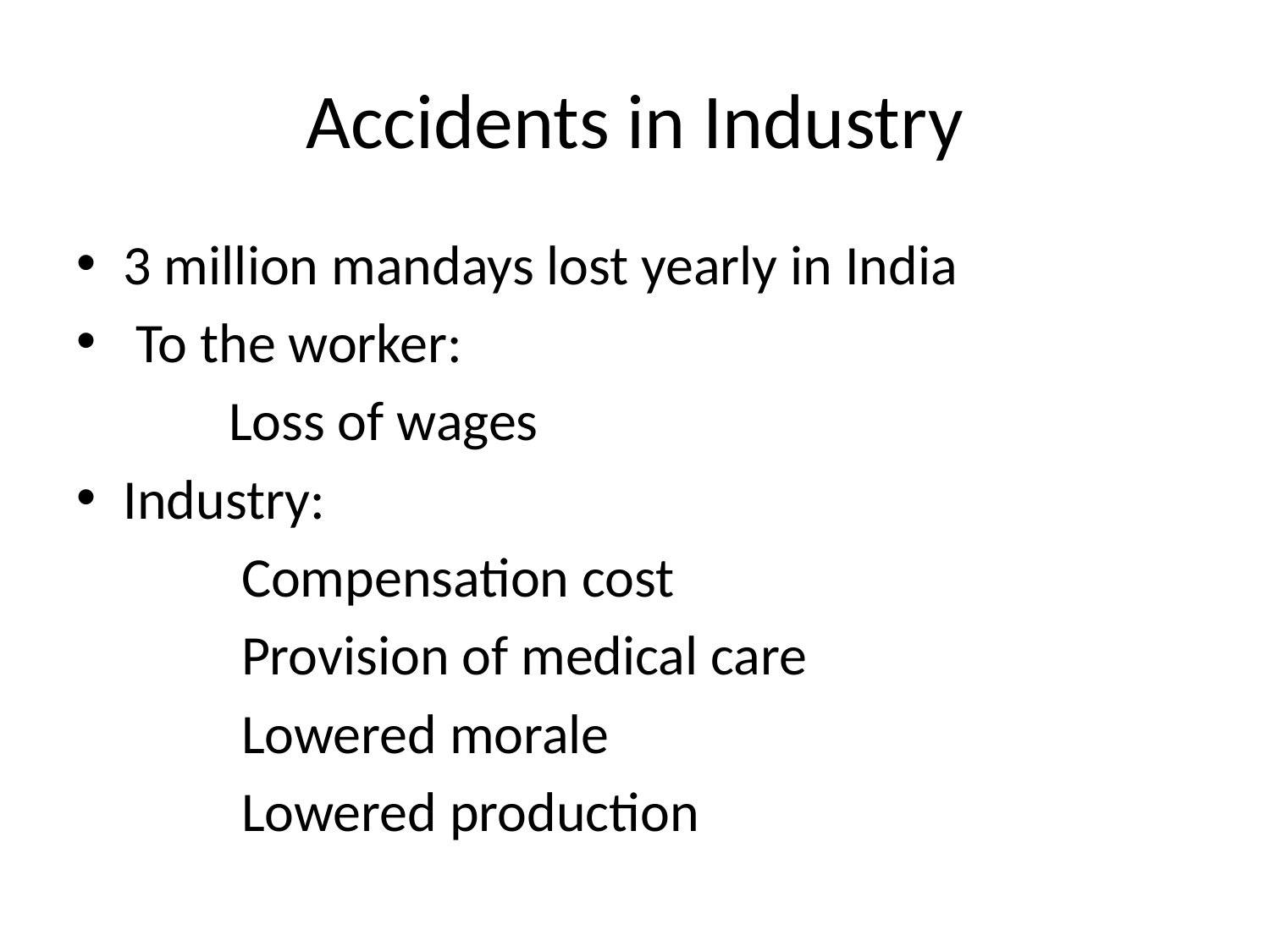

# Accidents in Industry
3 million mandays lost yearly in India
 To the worker:
            Loss of wages
Industry:
             Compensation cost
             Provision of medical care
             Lowered morale
             Lowered production